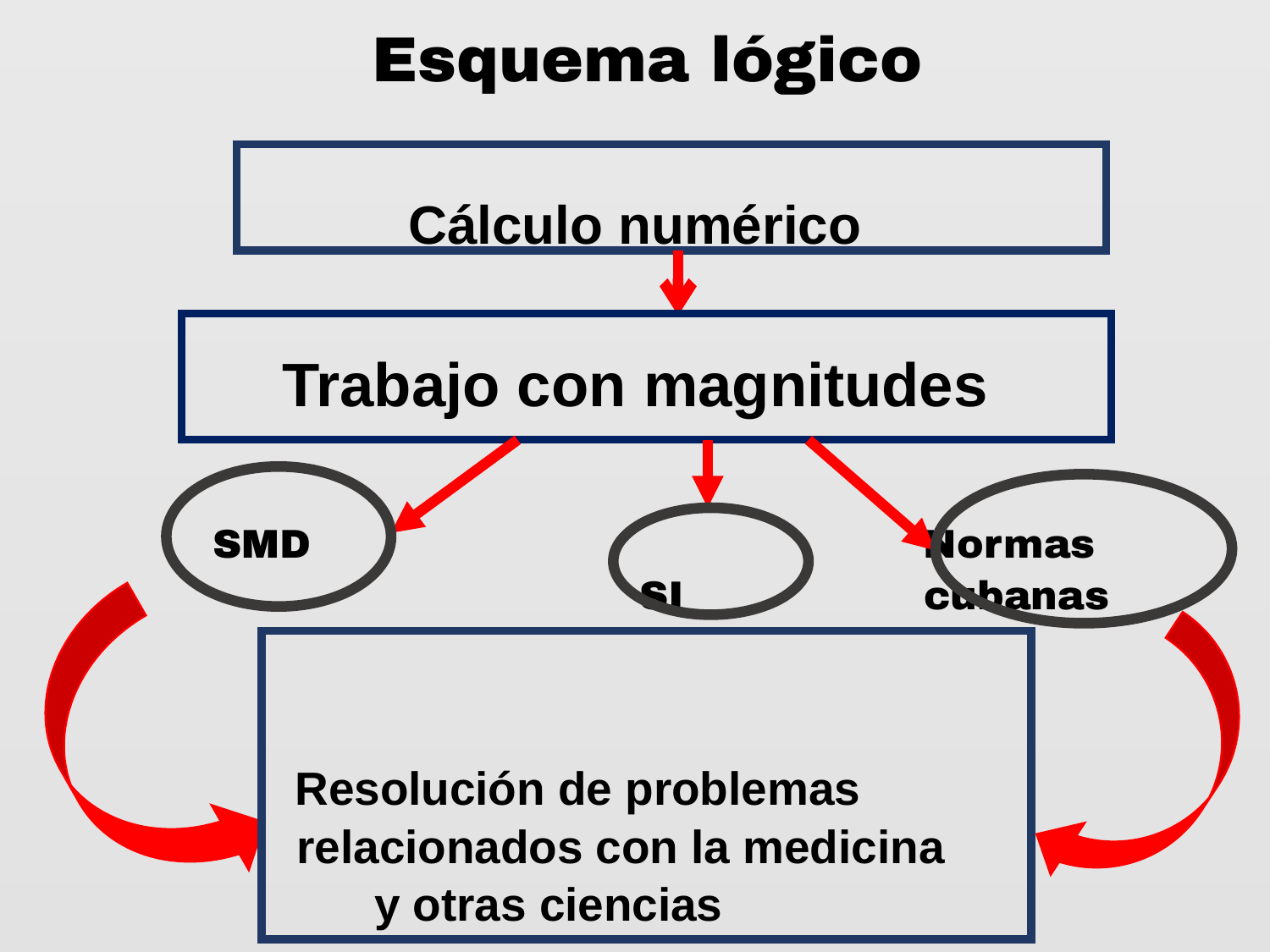

# Esquema lógico

Cálculo numérico

Trabajo con magnitudes

               SMD                                              Normas
                                               SI                  cubanas

                                              Resolución de problemas
                      relacionados con la medicina
                            y otras ciencias